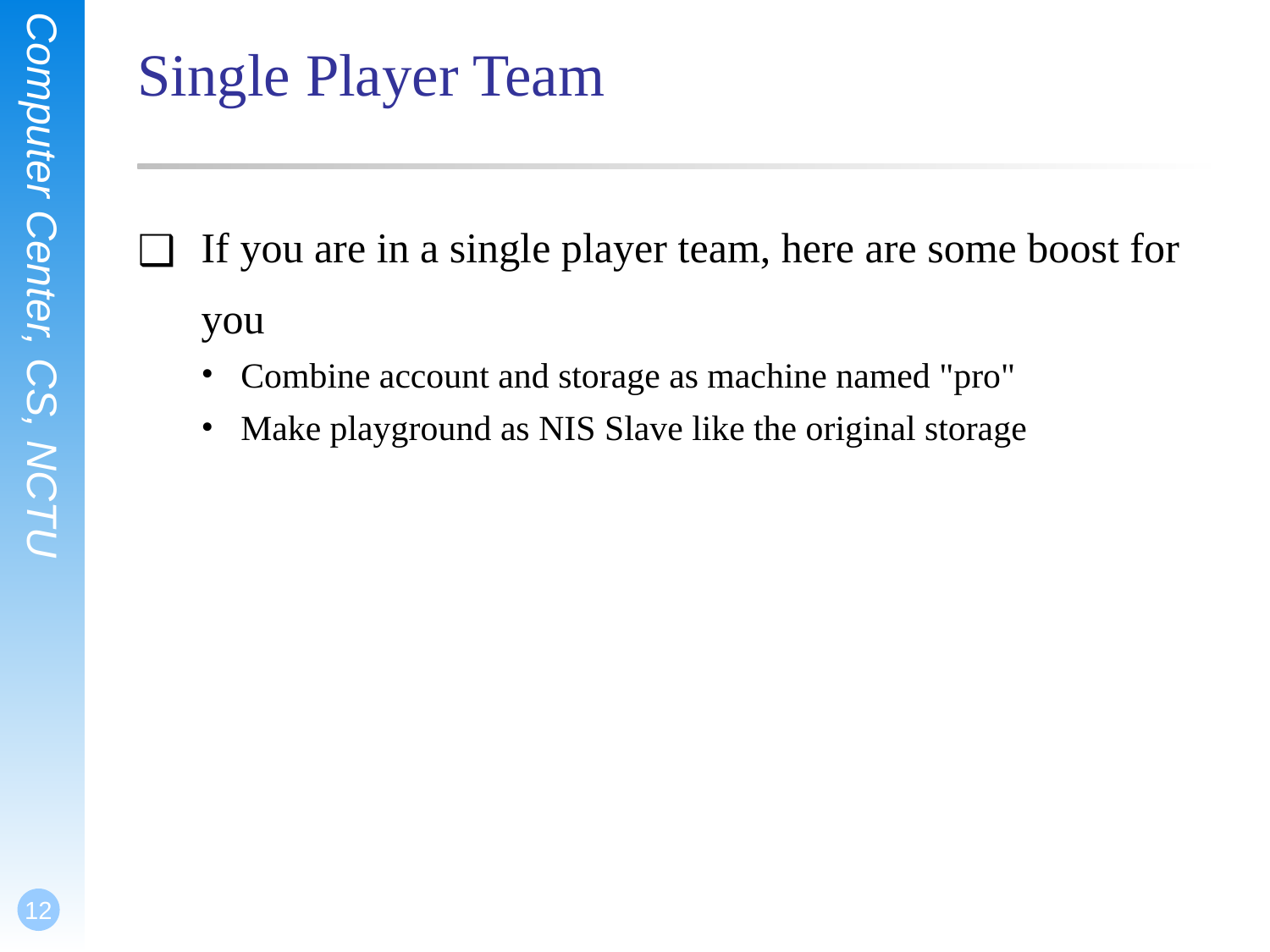

# Single Player Team
If you are in a single player team, here are some boost for you
Combine account and storage as machine named "pro"
Make playground as NIS Slave like the original storage